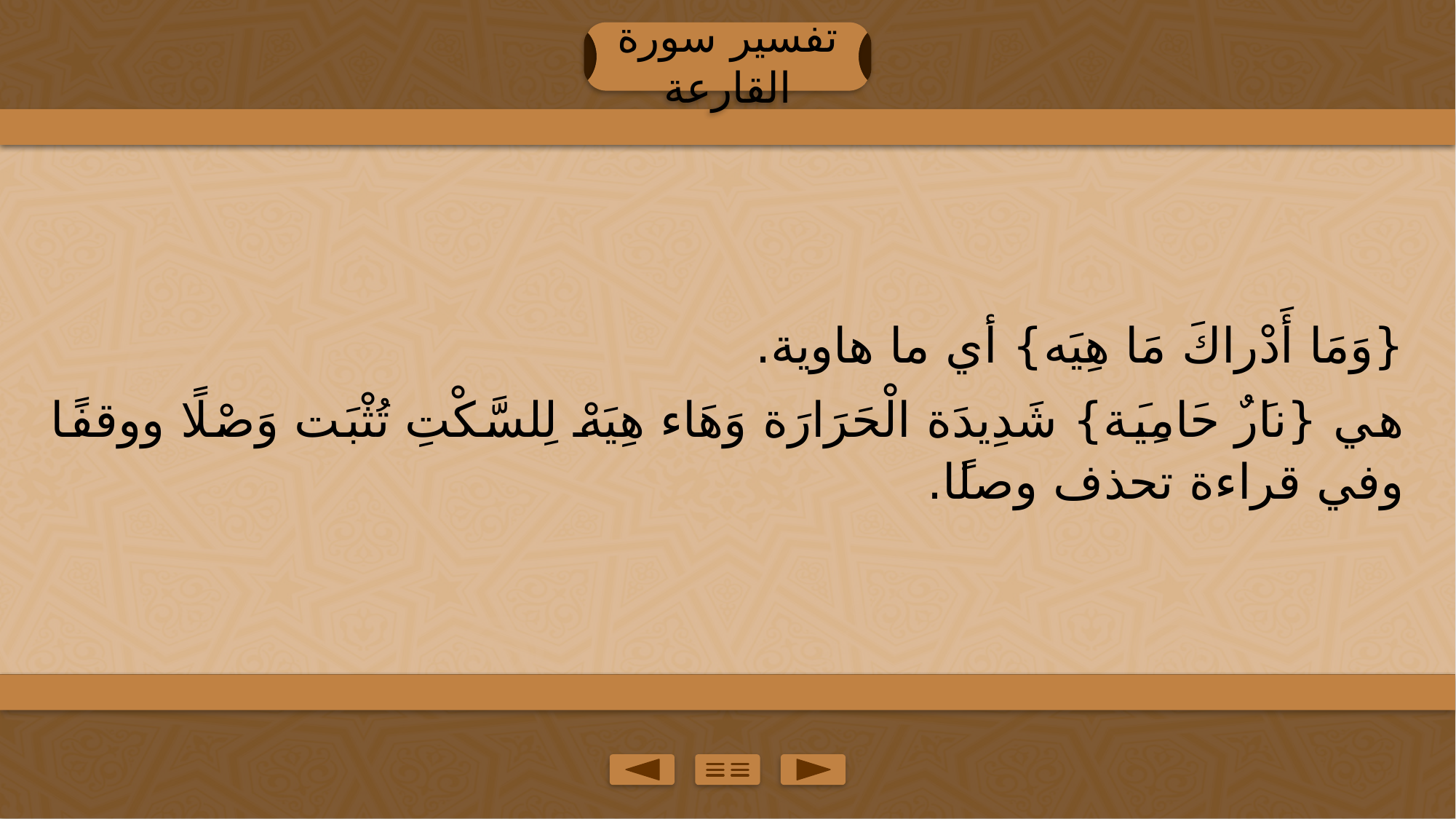

تفسير سورة القارعة

{وَمَا أَدْراكَ مَا هِيَه} أي ما هاوية.
هي {ناَرٌ حَامِيَة} شَدِيدَة الْحَرَارَة وَهَاء هِيَهْ لِلسَّكْتِ تُثْبَت وَصْلًا ووقفًا وفي قراءة تحذف وصلًا.